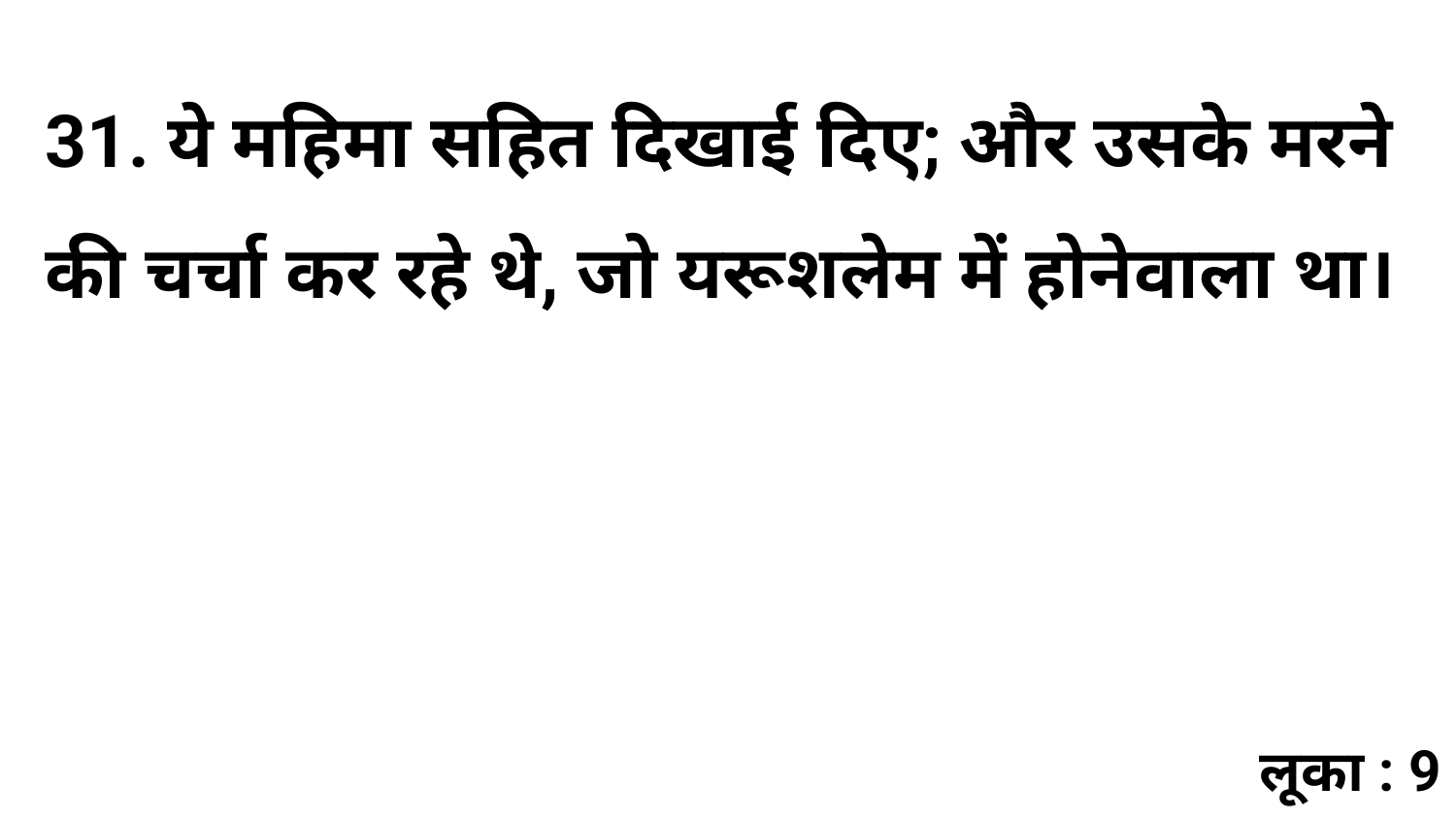

31. ये महिमा सहित दिखाई दिए; और उसके मरने की चर्चा कर रहे थे, जो यरूशलेम में होनेवाला था।
लूका : 9